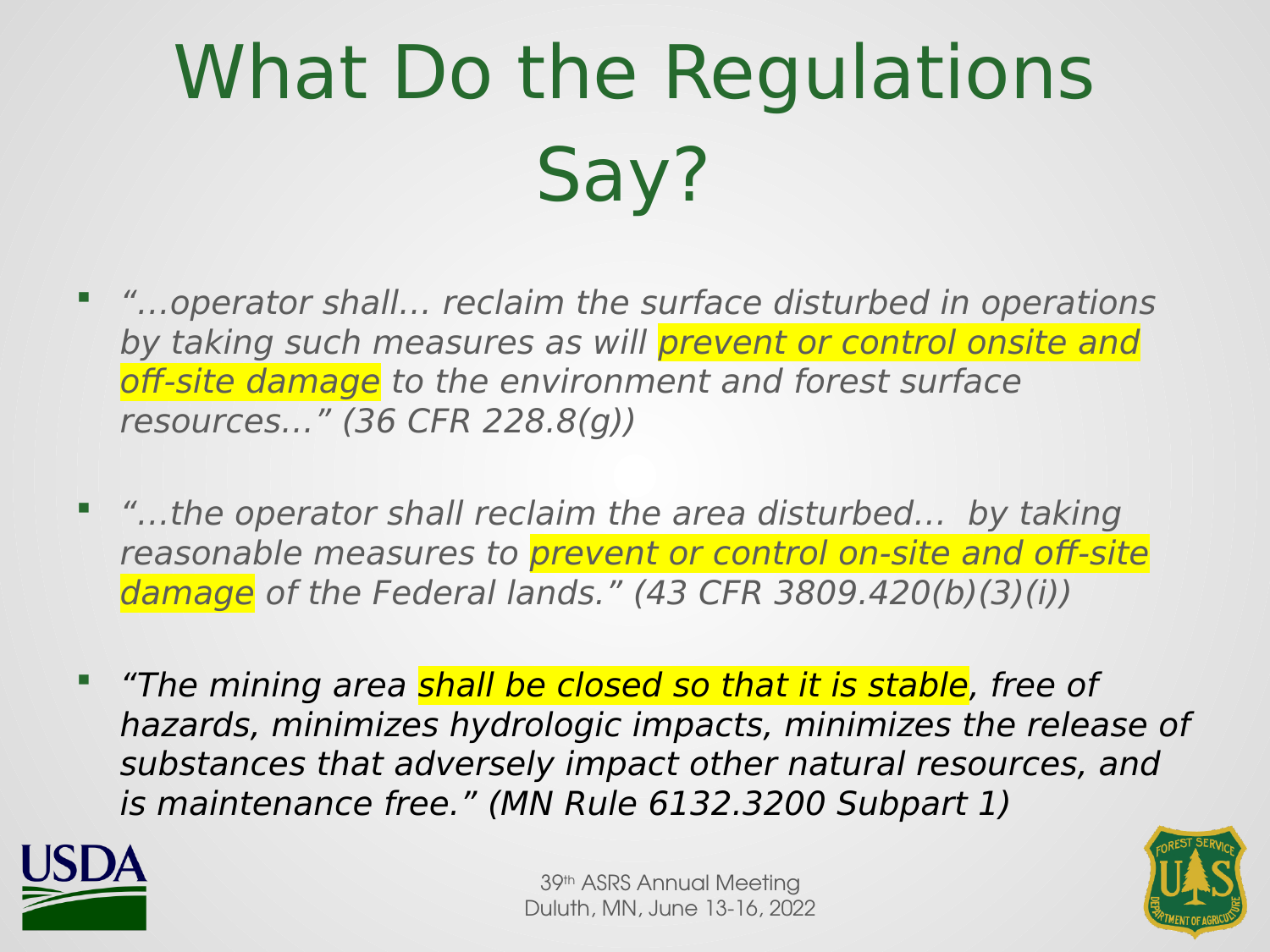

# What Do the Regulations Say?
“…operator shall… reclaim the surface disturbed in operations by taking such measures as will prevent or control onsite and off-site damage to the environment and forest surface resources…” (36 CFR 228.8(g))

“…the operator shall reclaim the area disturbed…  by taking reasonable measures to prevent or control on-site and off-site damage of the Federal lands.” (43 CFR 3809.420(b)(3)(i))

“The mining area shall be closed so that it is stable, free of hazards, minimizes hydrologic impacts, minimizes the release of substances that adversely impact other natural resources, and is maintenance free.” (MN Rule 6132.3200 Subpart 1)
39th ASRS Annual Meeting
Duluth, MN, June 13-16, 2022